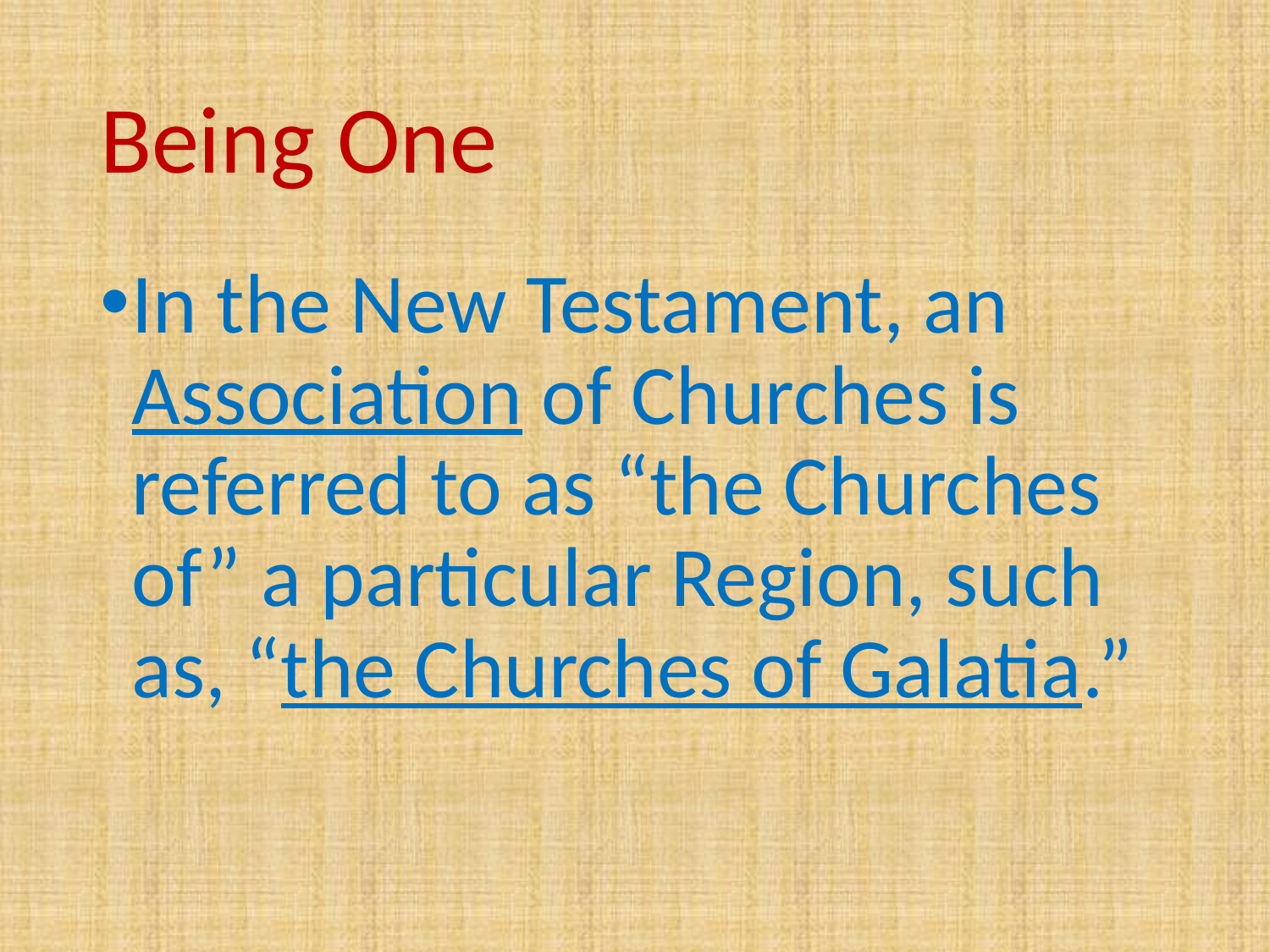

# Being One
In the New Testament, an Association of Churches is referred to as “the Churches of” a particular Region, such as, “the Churches of Galatia.”